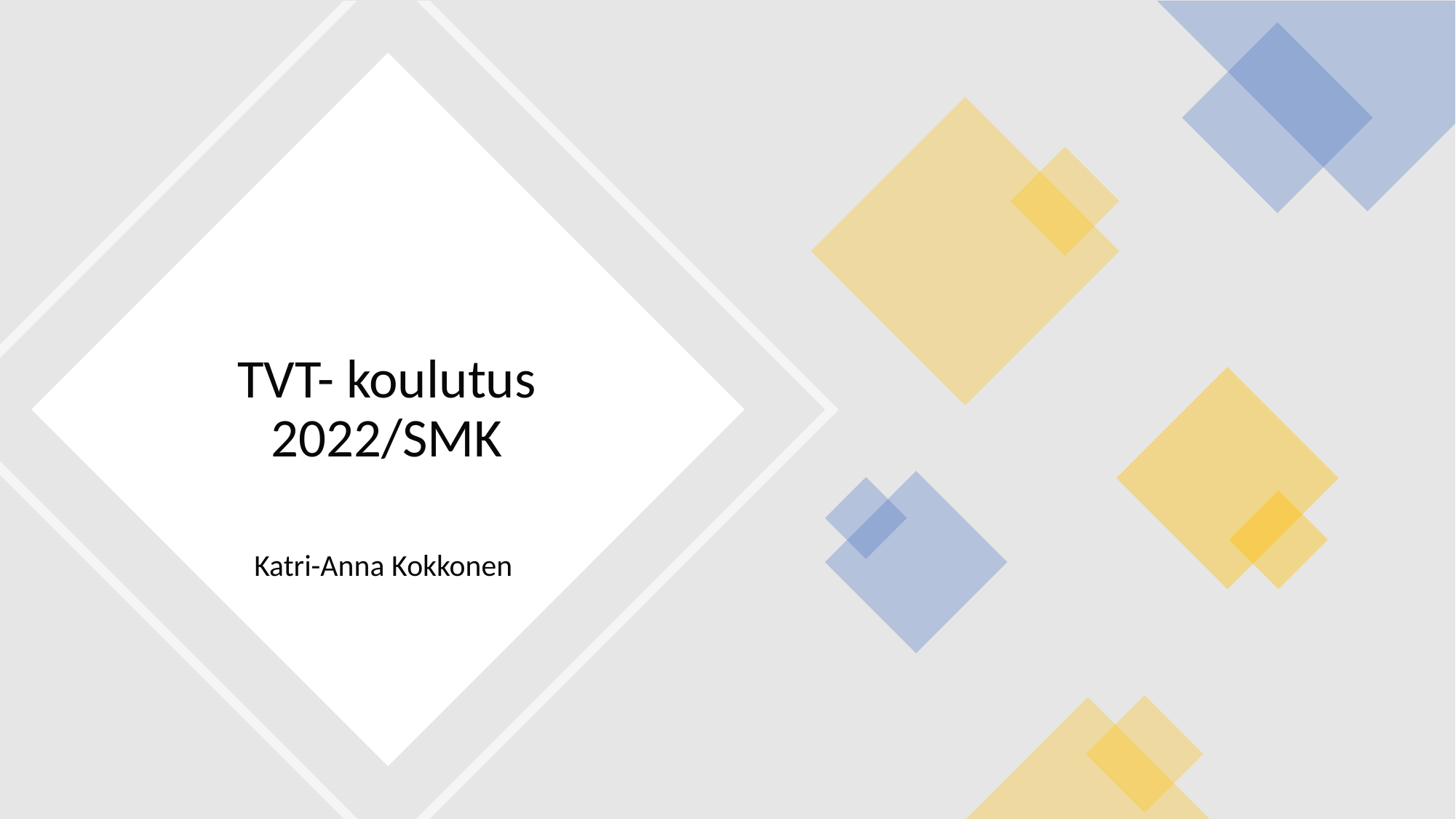

# TVT- koulutus 2022/SMK

Katri-Anna Kokkonen

1